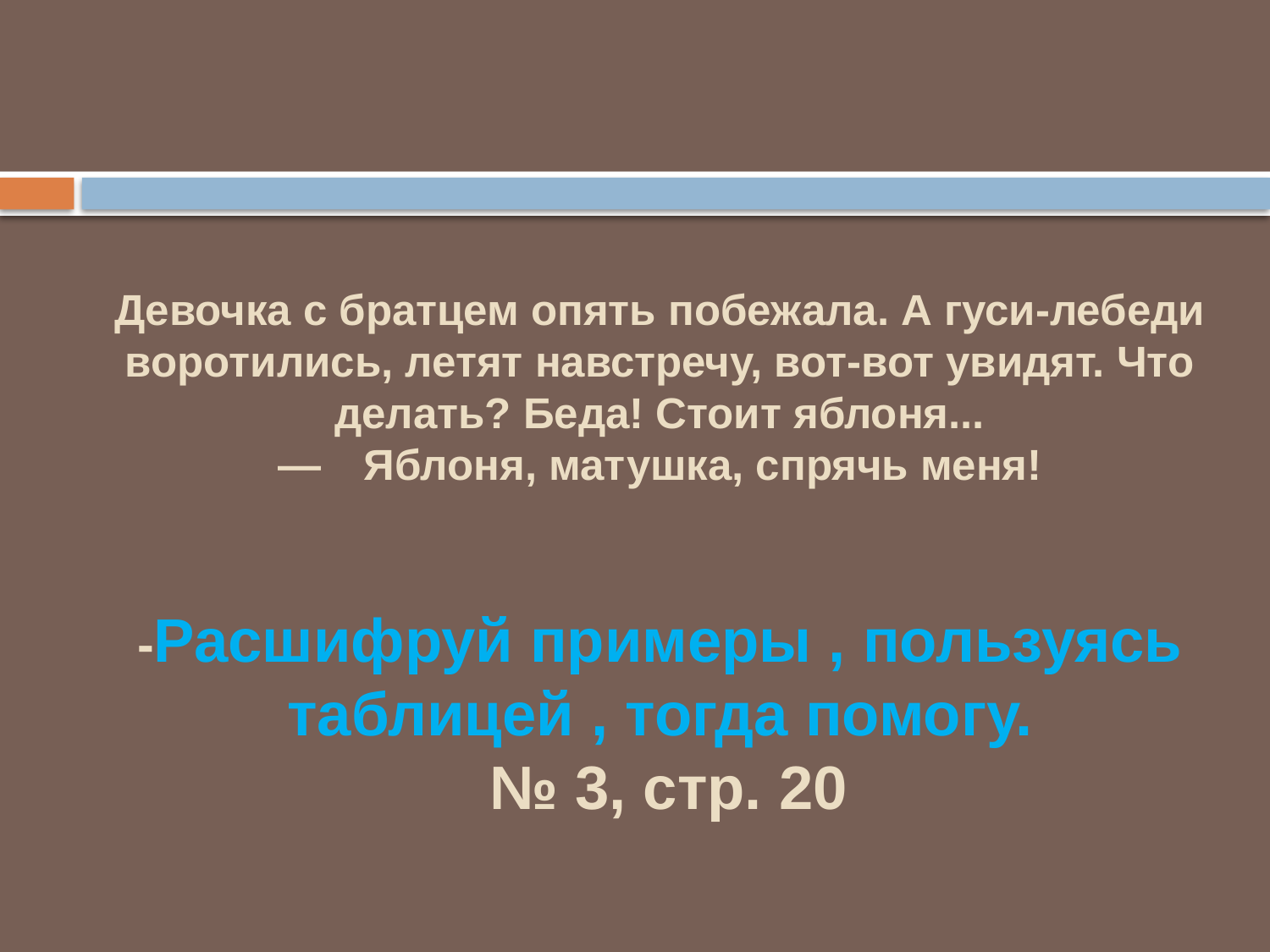

# Девочка с братцем опять побежала. А гуси-лебеди воротились, летят навстречу, вот-вот увидят. Что делать? Беда! Стоит яблоня... — Яблоня, матушка, спрячь меня! -Расшифруй примеры , пользуясь таблицей , тогда помогу. № 3, стр. 20